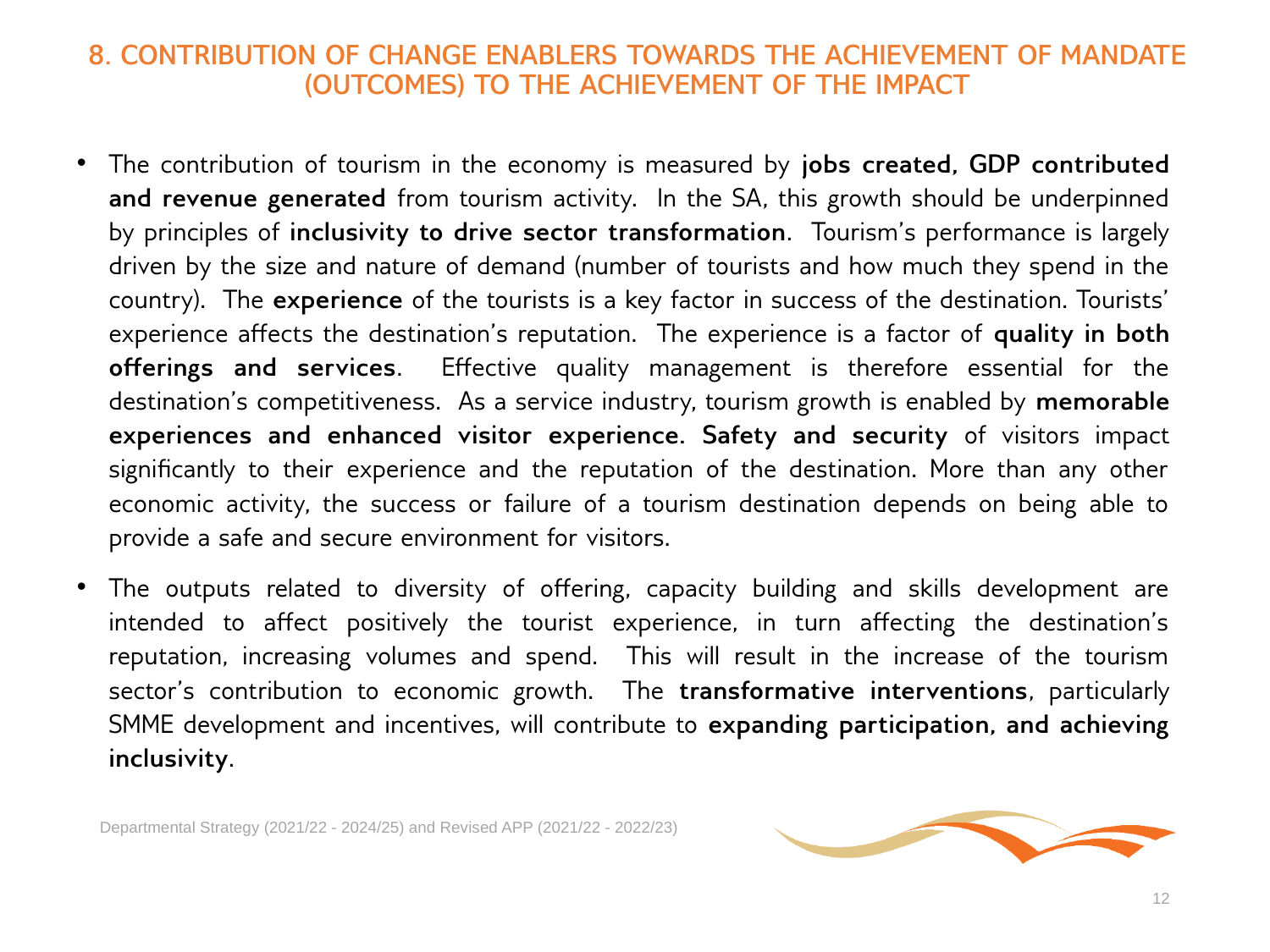

# 8. CONTRIBUTION OF CHANGE ENABLERS TOWARDS THE ACHIEVEMENT OF MANDATE (OUTCOMES) TO THE ACHIEVEMENT OF THE IMPACT
The contribution of tourism in the economy is measured by jobs created, GDP contributed and revenue generated from tourism activity.  In the SA, this growth should be underpinned by principles of inclusivity to drive sector transformation.  Tourism’s performance is largely driven by the size and nature of demand (number of tourists and how much they spend in the country).  The experience of the tourists is a key factor in success of the destination. Tourists’ experience affects the destination’s reputation.  The experience is a factor of quality in both offerings and services.  Effective quality management is therefore essential for the destination’s competitiveness.  As a service industry, tourism growth is enabled by memorable experiences and enhanced visitor experience. Safety and security of visitors impact significantly to their experience and the reputation of the destination. More than any other economic activity, the success or failure of a tourism destination depends on being able to provide a safe and secure environment for visitors.
The outputs related to diversity of offering, capacity building and skills development are intended to affect positively the tourist experience, in turn affecting the destination’s reputation, increasing volumes and spend.  This will result in the increase of the tourism sector’s contribution to economic growth.  The transformative interventions, particularly SMME development and incentives, will contribute to expanding participation, and achieving inclusivity.

Departmental Strategy (2021/22 - 2024/25) and Revised APP (2021/22 - 2022/23)
12